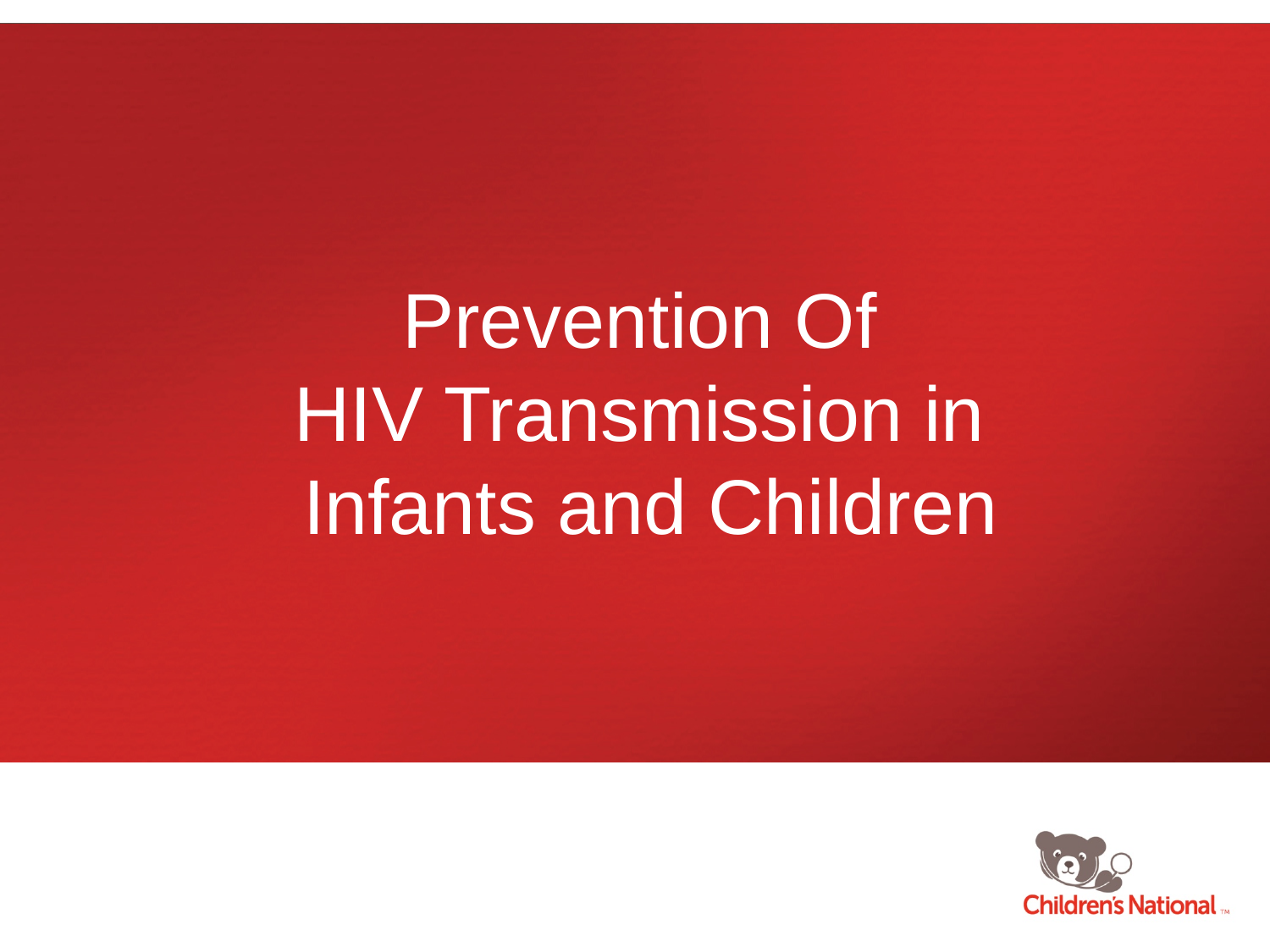

Prevention Of
HIV Transmission in
Infants and Children